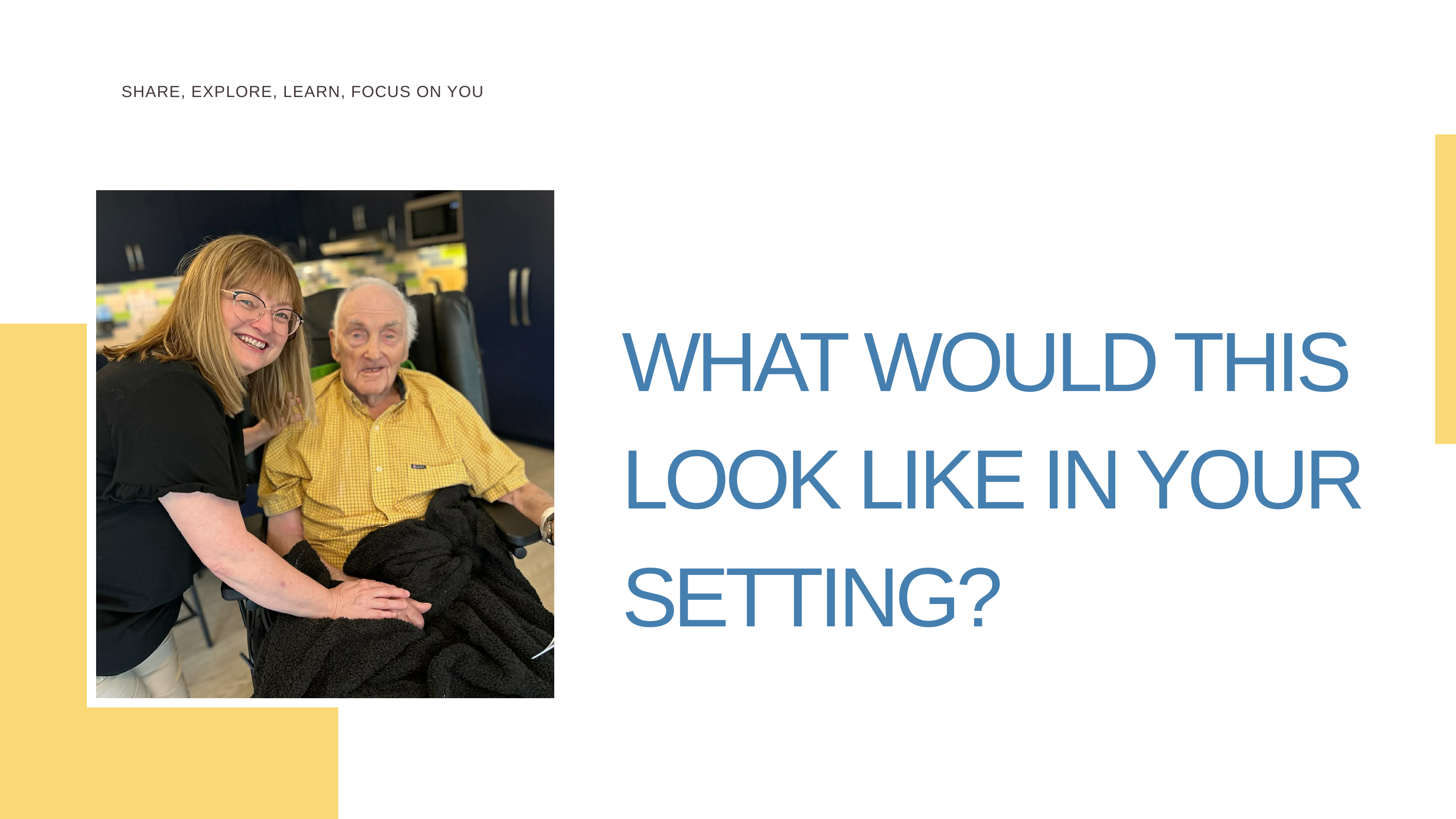

SHARE, EXPLORE, LEARN, FOCUS ON YOU

WHAT WOULD THIS LOOK LIKE IN YOUR SETTING?